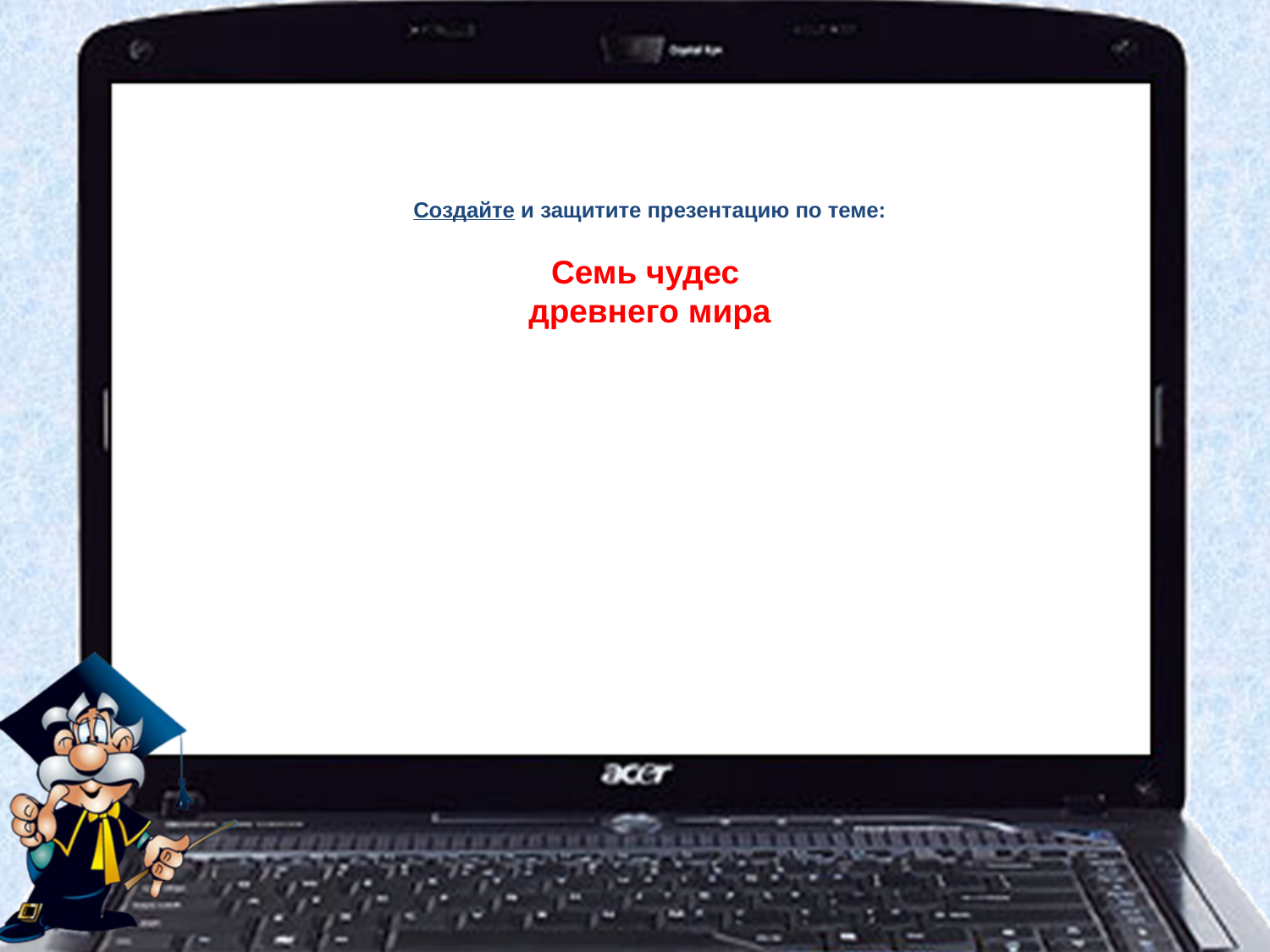

# Создайте и защитите презентацию по теме: Семь чудес древнего мира